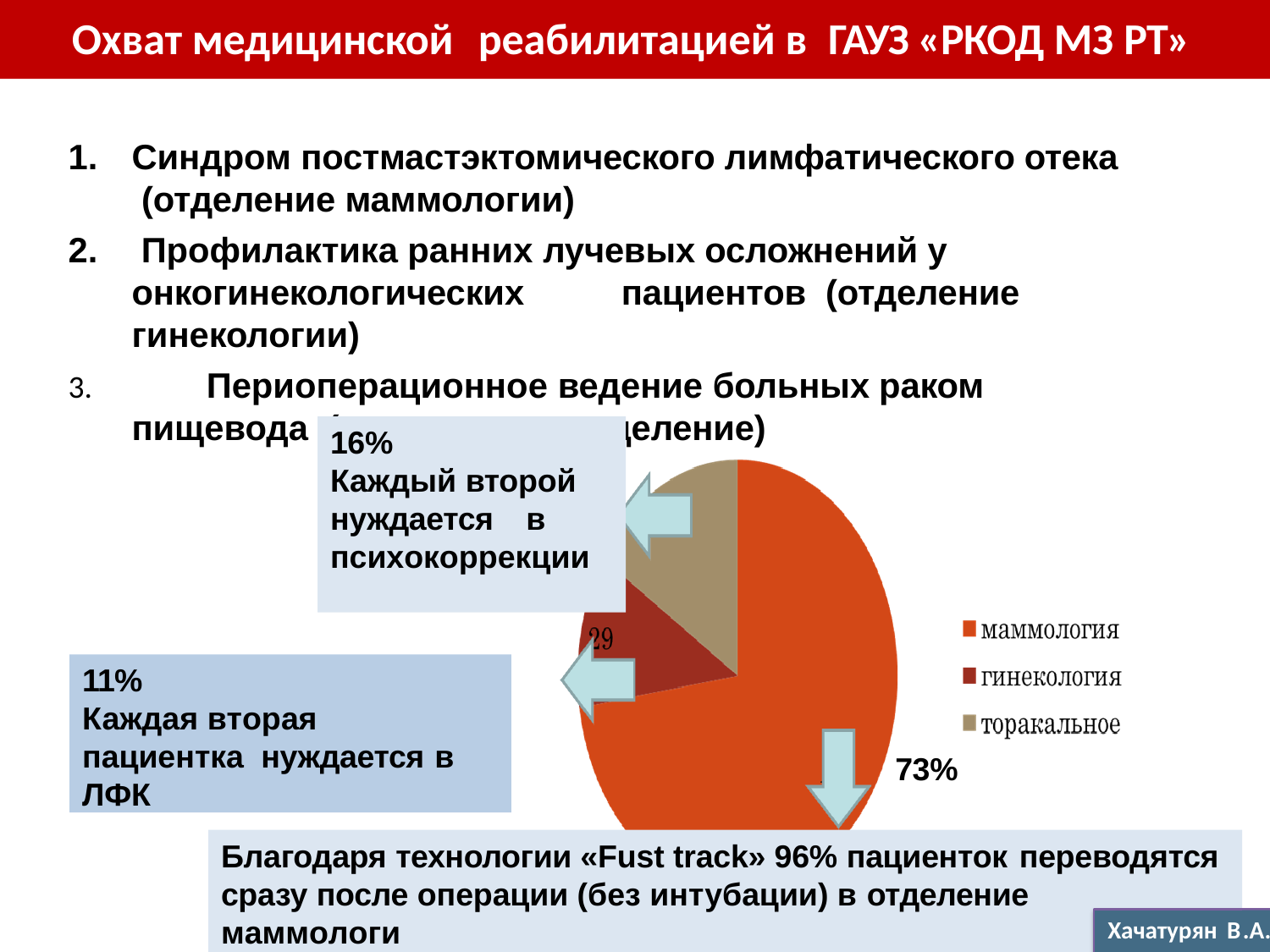

# Охват медицинской	реабилитацией в	ГАУЗ «РКОД МЗ РТ»
Синдром постмастэктомического лимфатического отека  (отделение маммологии)
Профилактика ранних лучевых осложнений у
онкогинекологических	пациентов	(отделение гинекологии)
	Периоперационное ведение больных раком пищевода  (торакальное отделение)

16%
Каждый второй  нуждается	в  психокоррекции

11%
Каждая вторая	пациентка  нуждается в	ЛФК

73%

Благодаря технологии «Fust track» 96% пациенток переводятся
сразу после операции (без интубации) в отделение

маммологии
.А.
Хачатурян В